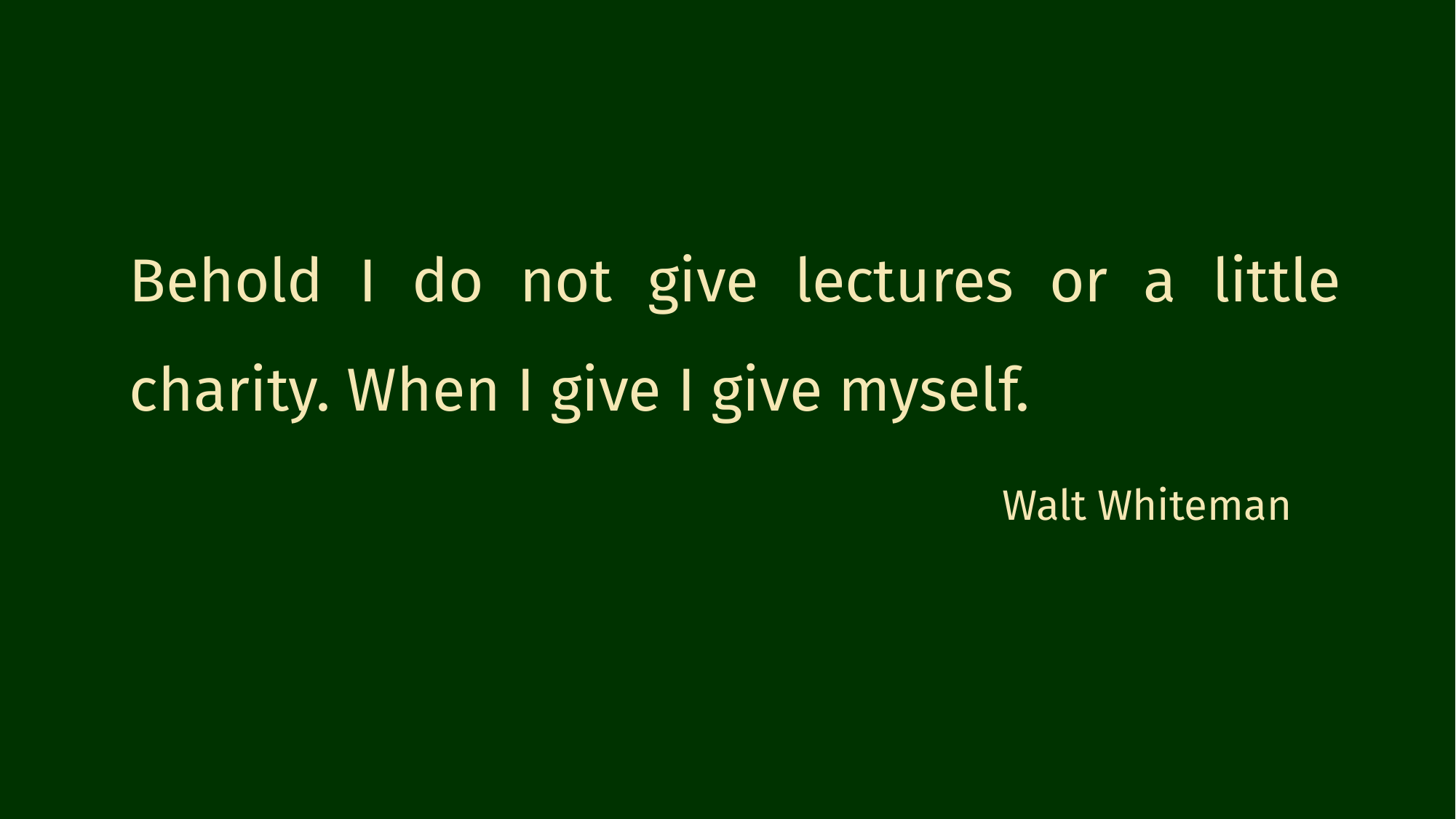

Behold I do not give lectures or a little charity. When I give I give myself.
								Walt Whiteman